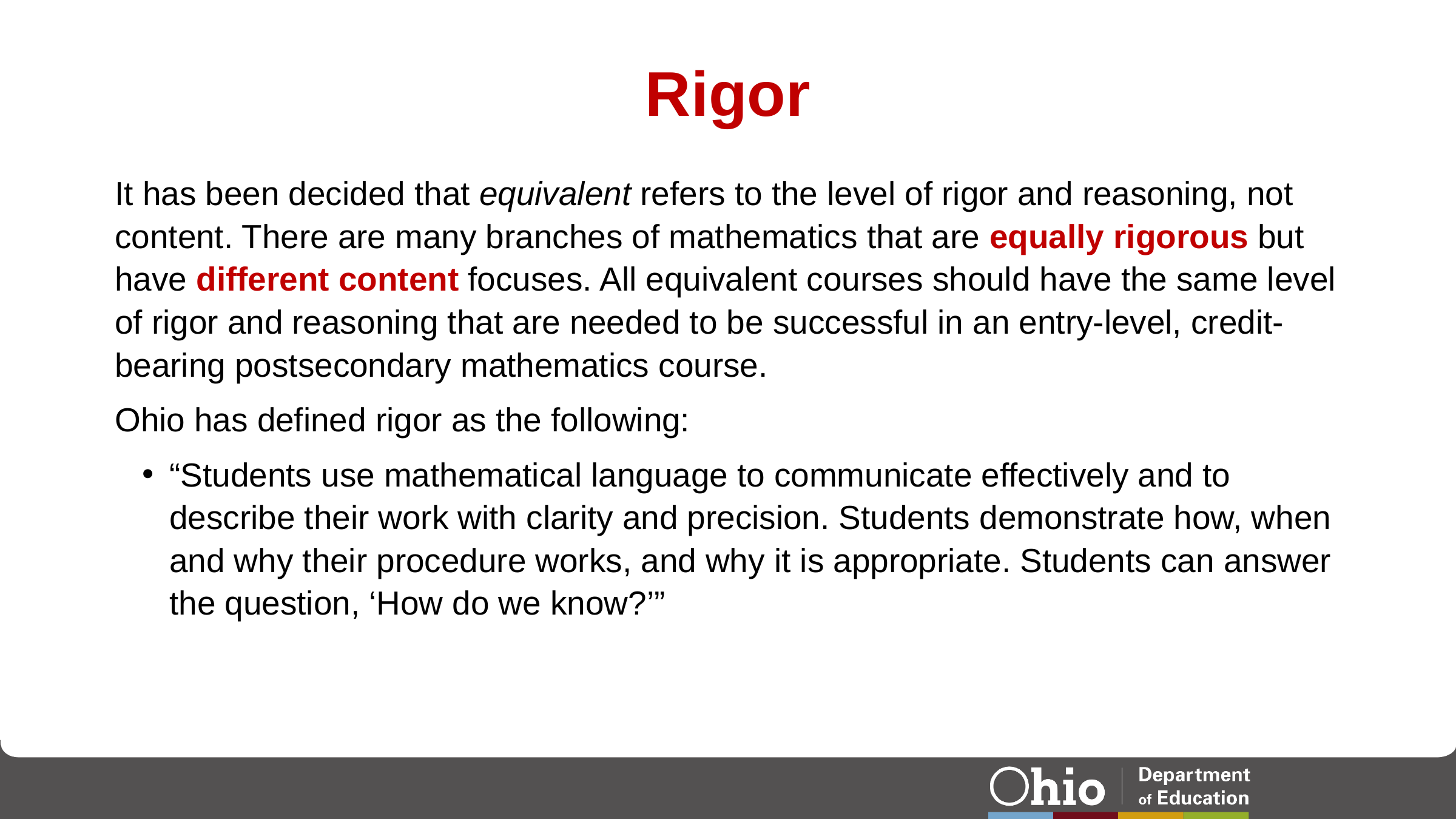

# Rigor
It has been decided that equivalent refers to the level of rigor and reasoning, not content. There are many branches of mathematics that are equally rigorous but have different content focuses. All equivalent courses should have the same level of rigor and reasoning that are needed to be successful in an entry-level, credit-bearing postsecondary mathematics course.
Ohio has defined rigor as the following:
“Students use mathematical language to communicate effectively and to describe their work with clarity and precision. Students demonstrate how, when and why their procedure works, and why it is appropriate. Students can answer the question, ‘How do we know?’”